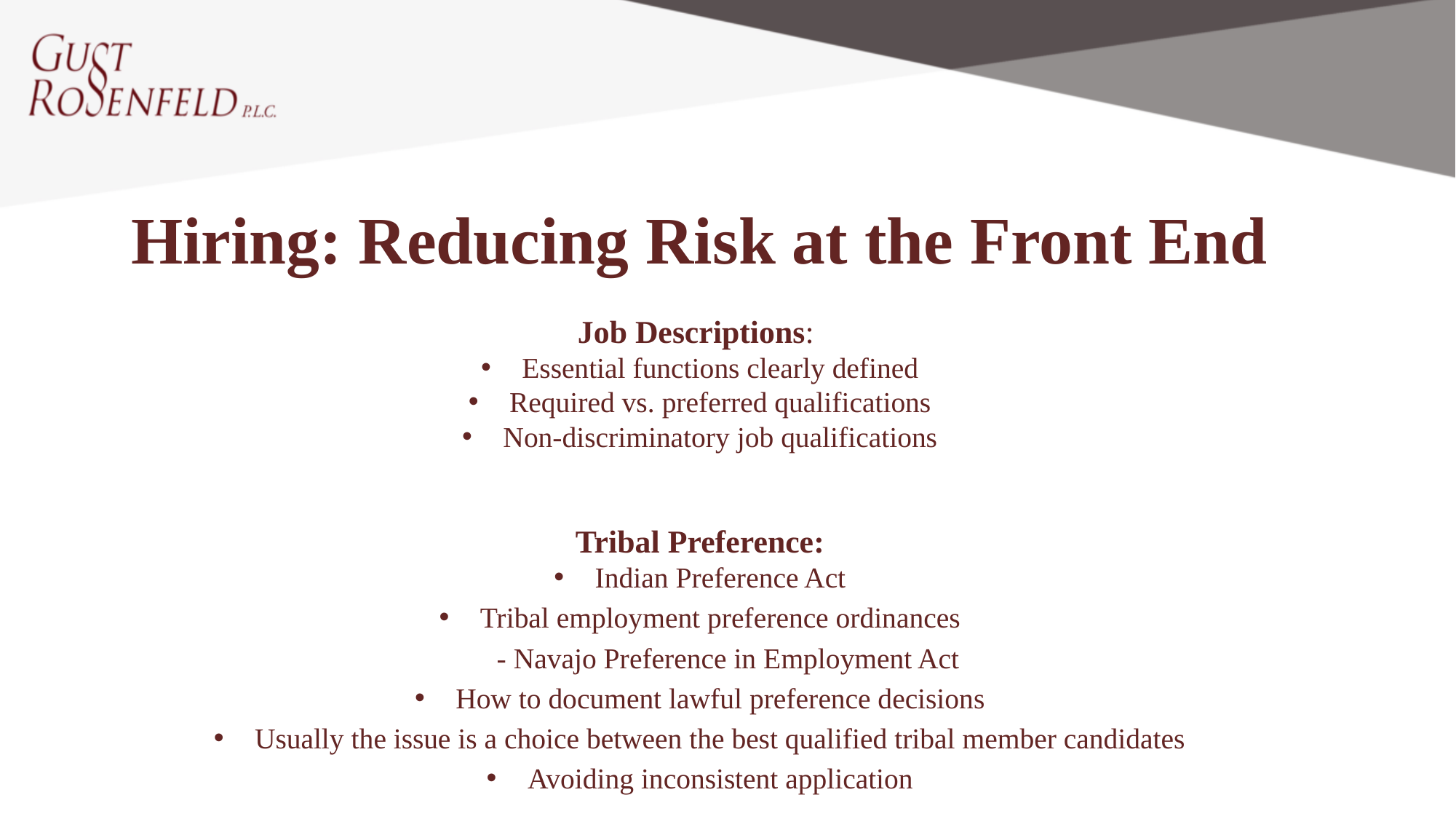

Hiring: Reducing Risk at the Front End
Job Descriptions:
Essential functions clearly defined
Required vs. preferred qualifications
Non-discriminatory job qualifications

Tribal Preference:
Indian Preference Act
Tribal employment preference ordinances
     - Navajo Preference in Employment Act
How to document lawful preference decisions
Usually the issue is a choice between the best qualified tribal member candidates
Avoiding inconsistent application